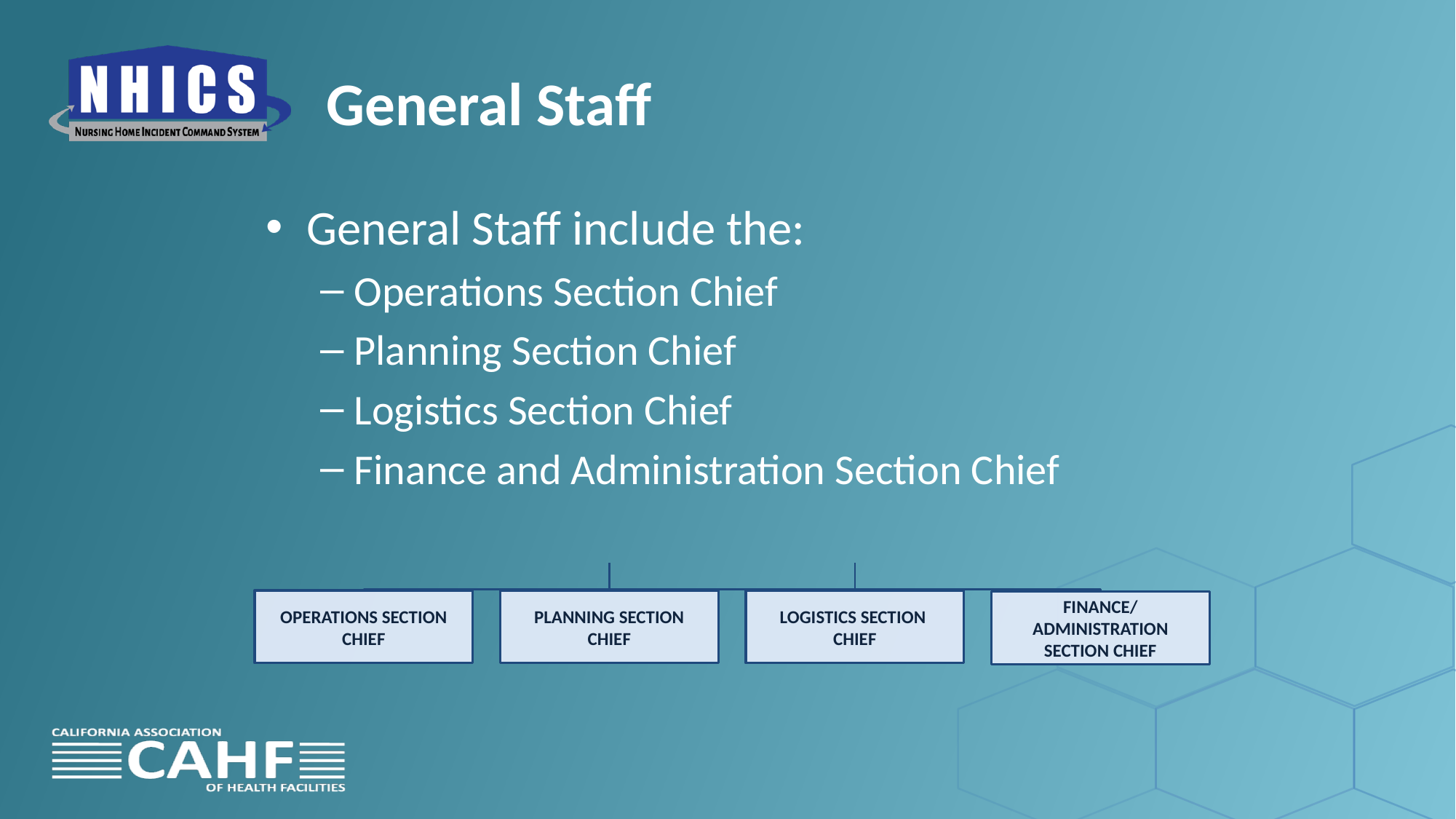

# General Staff
General Staff include the:
Operations Section Chief
Planning Section Chief
Logistics Section Chief
Finance and Administration Section Chief

OPERATIONS SECTION CHIEF
PLANNING SECTION CHIEF
LOGISTICS SECTION
CHIEF
FINANCE/
ADMINISTRATION SECTION CHIEF